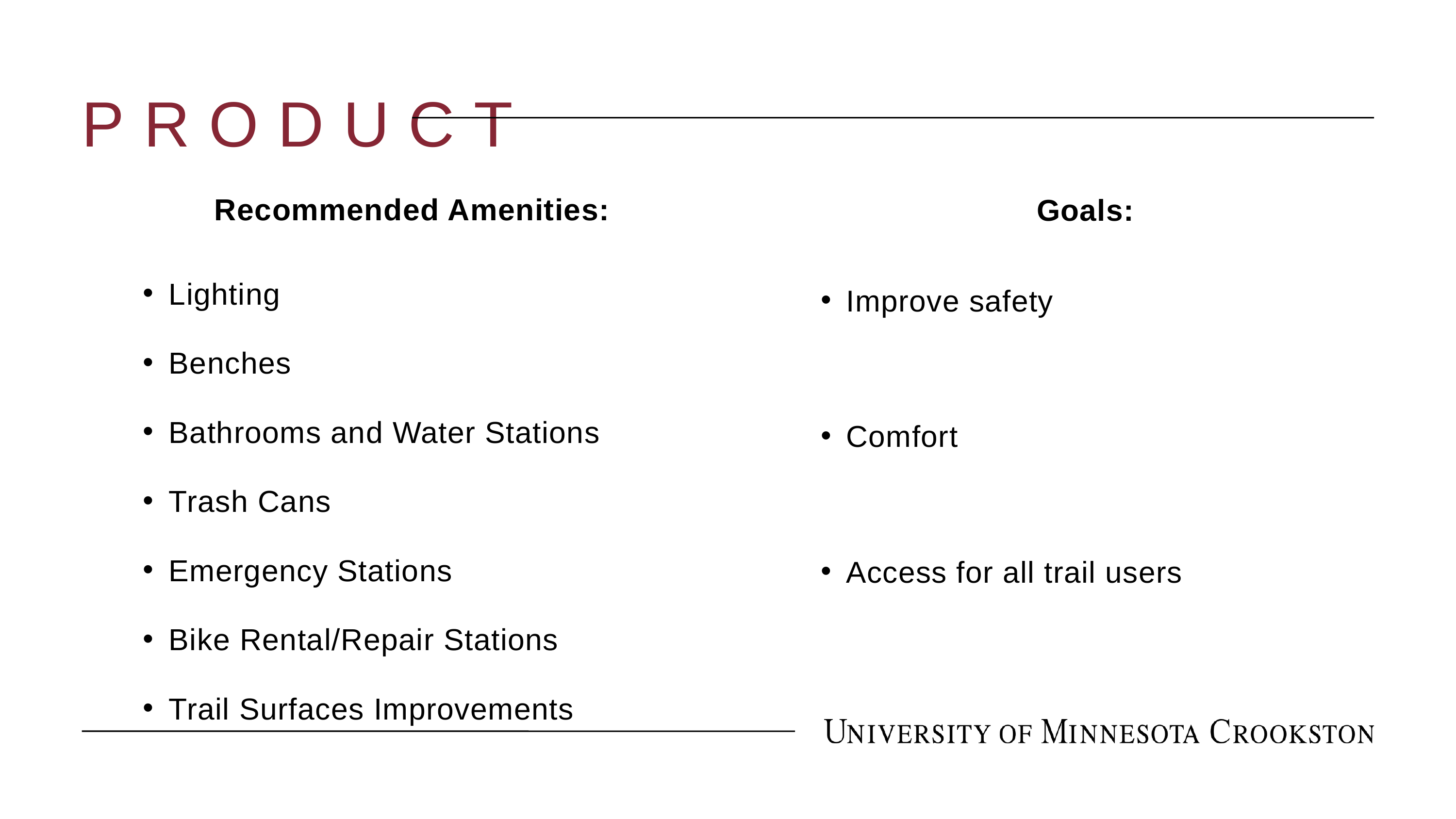

PRODUCT

Recommended Amenities:

Lighting
Benches
Bathrooms and Water Stations
Trash Cans
Emergency Stations
Bike Rental/Repair Stations
Trail Surfaces Improvements

Goals:

Improve safety

Comfort

Access for all trail users